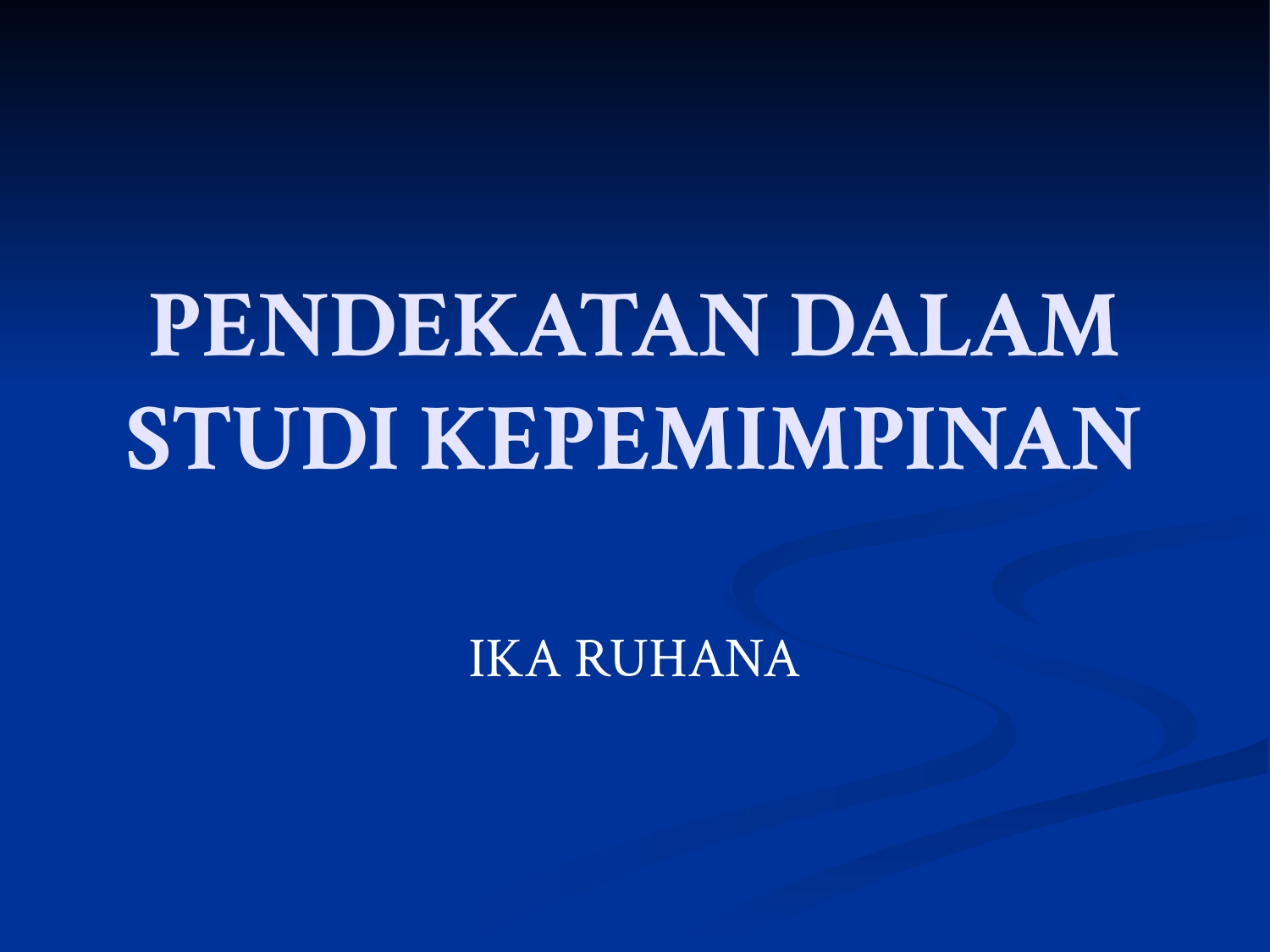

# PENDEKATAN DALAM STUDI KEPEMIMPINAN
IKA RUHANA